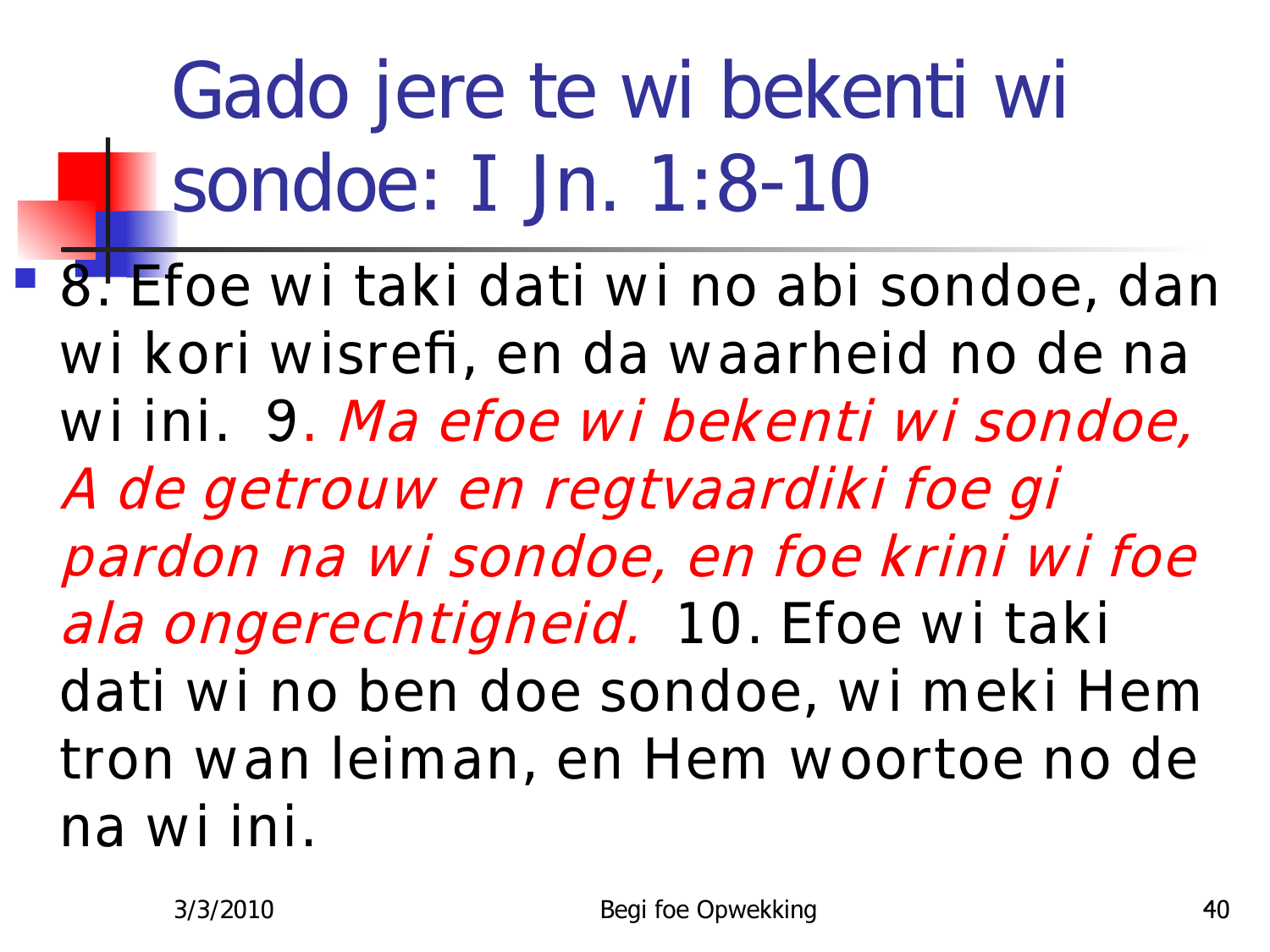

# Gado jere te wi bekenti wi sondoe: I Jn. 1:8-10
8. Efoe wi taki dati wi no abi sondoe, dan wi kori wisrefi, en da waarheid no de na wi ini.  9. Ma efoe wi bekenti wi sondoe, A de getrouw en regtvaardiki foe gi pardon na wi sondoe, en foe krini wi foe ala ongerechtigheid.  10. Efoe wi taki dati wi no ben doe sondoe, wi meki Hem tron wan leiman, en Hem woortoe no de na wi ini.
3/3/2010
Begi foe Opwekking
40